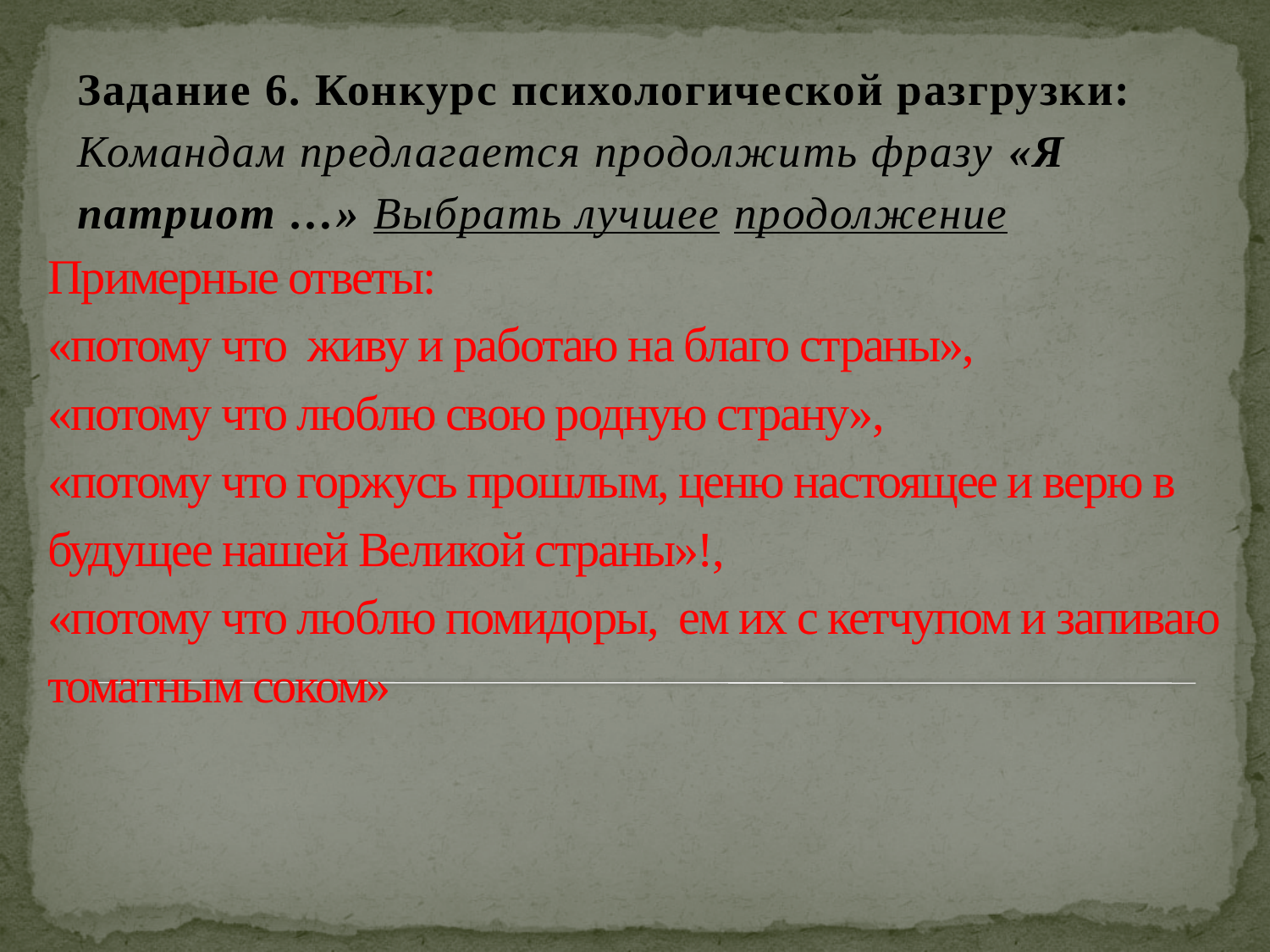

Задание 6. Конкурс психологической разгрузки: Командам предлагается продолжить фразу «Я патриот …» Выбрать лучшее продолжение
# Примерные ответы: «потому что  живу и работаю на благо страны», «потому что люблю свою родную страну», «потому что горжусь прошлым, ценю настоящее и верю в будущее нашей Великой страны»!, «потому что люблю помидоры,  ем их с кетчупом и запиваю томатным соком»